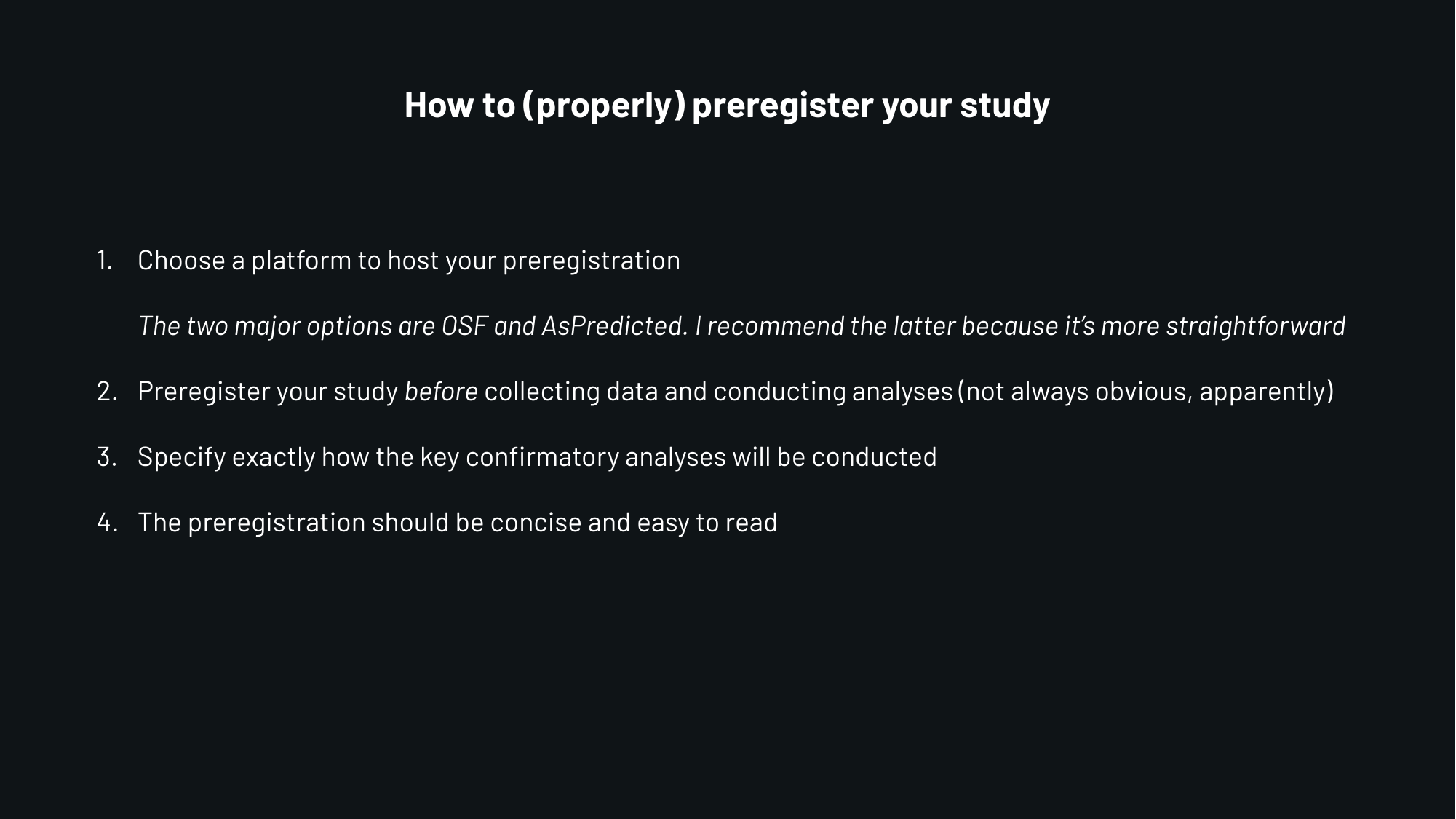

How to (properly) preregister your study
Choose a platform to host your preregistration
The two major options are OSF and AsPredicted. I recommend the latter because it’s more straightforward
Preregister your study before collecting data and conducting analyses (not always obvious, apparently)
Specify exactly how the key confirmatory analyses will be conducted
The preregistration should be concise and easy to read